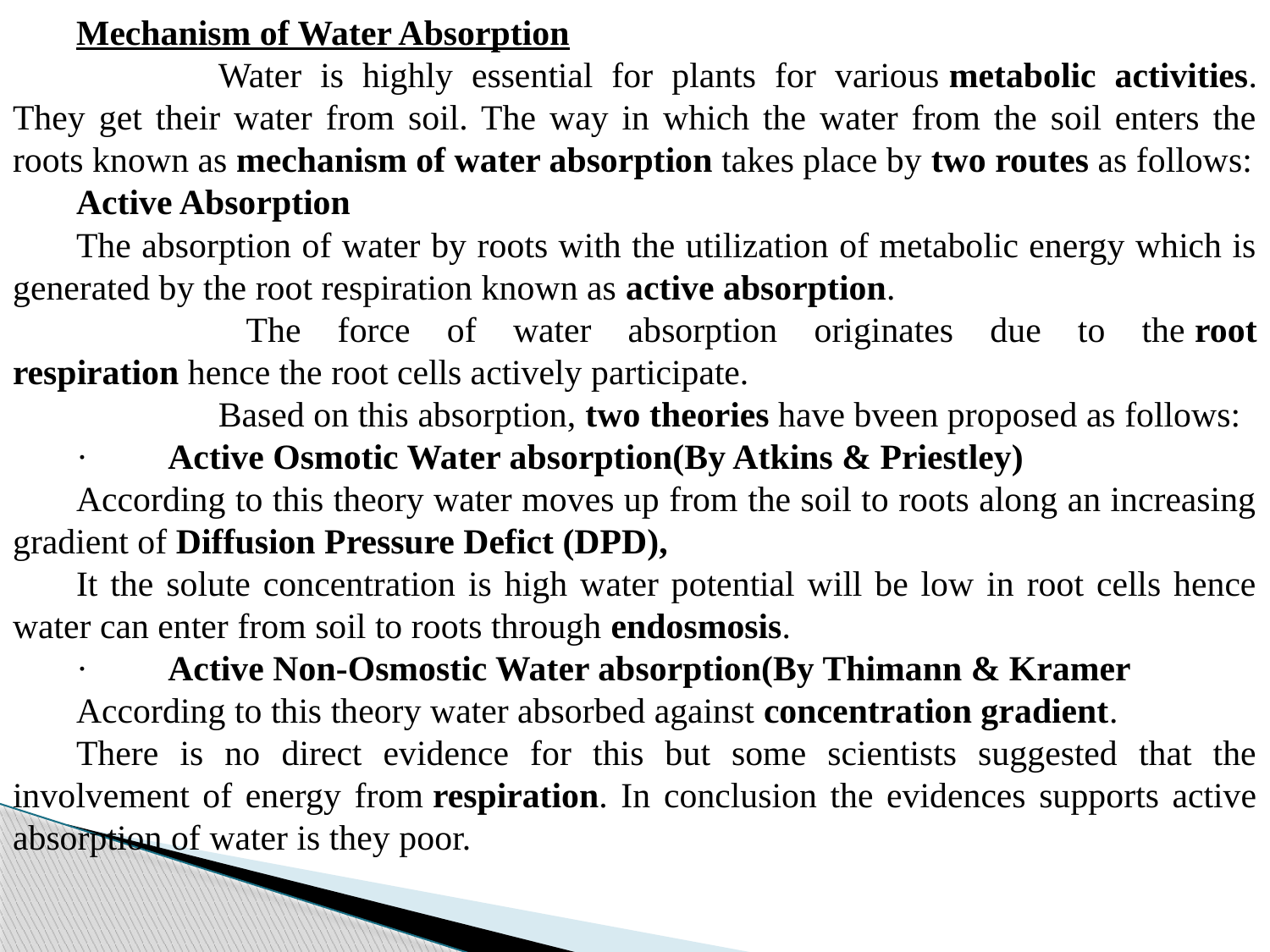

Mechanism of Water Absorption
                Water is highly essential for plants for various metabolic activities. They get their water from soil. The way in which the water from the soil enters the roots known as mechanism of water absorption takes place by two routes as follows:
Active Absorption
The absorption of water by roots with the utilization of metabolic energy which is generated by the root respiration known as active absorption.
                The force of water absorption originates due to the root respiration hence the root cells actively participate.
                Based on this absorption, two theories have bveen proposed as follows:
·         Active Osmotic Water absorption(By Atkins & Priestley)
According to this theory water moves up from the soil to roots along an increasing gradient of Diffusion Pressure Defict (DPD),
It the solute concentration is high water potential will be low in root cells hence water can enter from soil to roots through endosmosis.
·         Active Non-Osmostic Water absorption(By Thimann & Kramer
According to this theory water absorbed against concentration gradient.
There is no direct evidence for this but some scientists suggested that the involvement of energy from respiration. In conclusion the evidences supports active absorption of water is they poor.